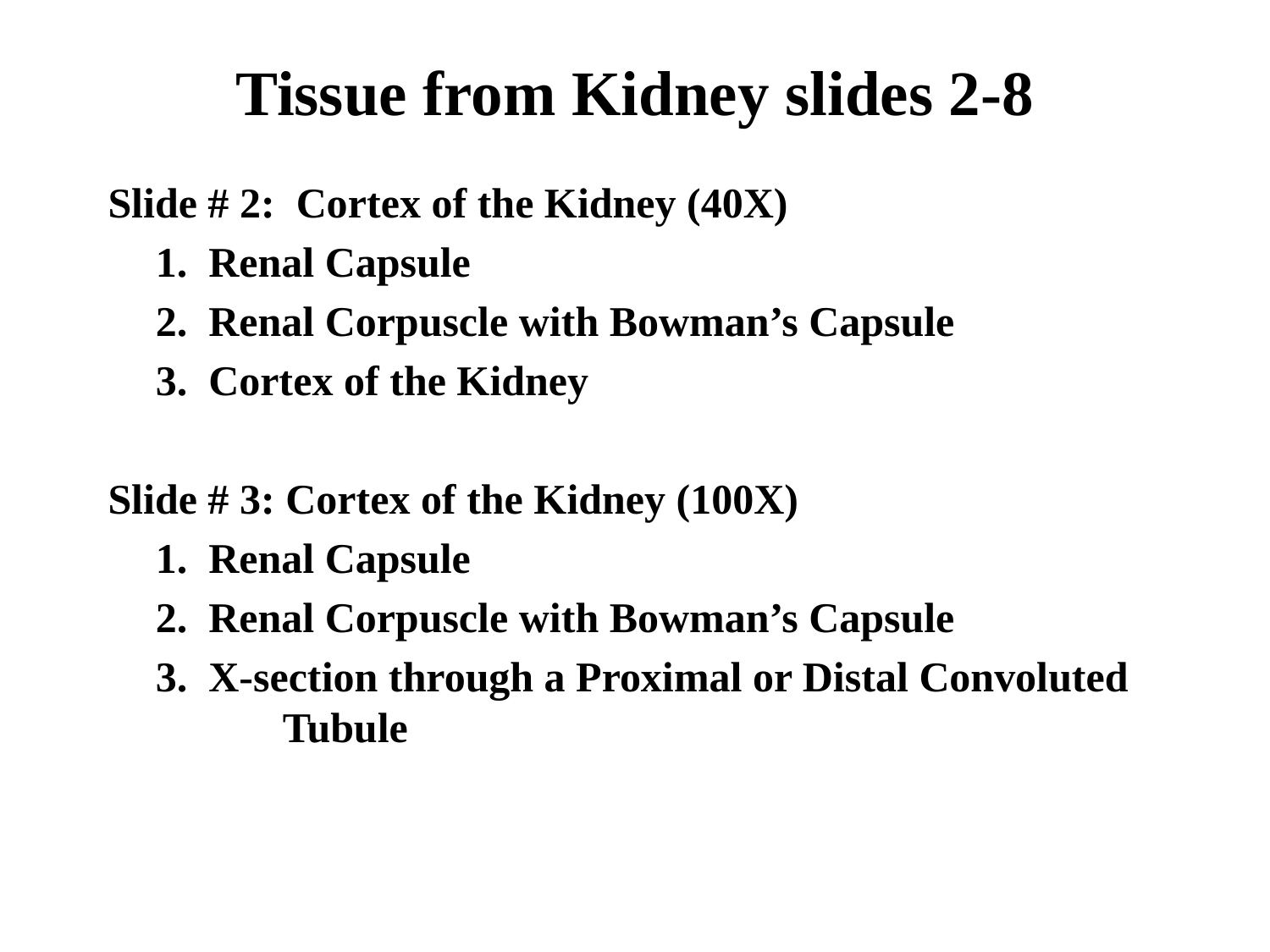

# Tissue from Kidney slides 2-8
Slide # 2:  Cortex of the Kidney (40X)
	1.  Renal Capsule
	2.  Renal Corpuscle with Bowman’s Capsule
	3.  Cortex of the Kidney

Slide # 3: Cortex of the Kidney (100X)
	1.  Renal Capsule
	2.  Renal Corpuscle with Bowman’s Capsule
	3.  X-section through a Proximal or Distal Convoluted 	Tubule